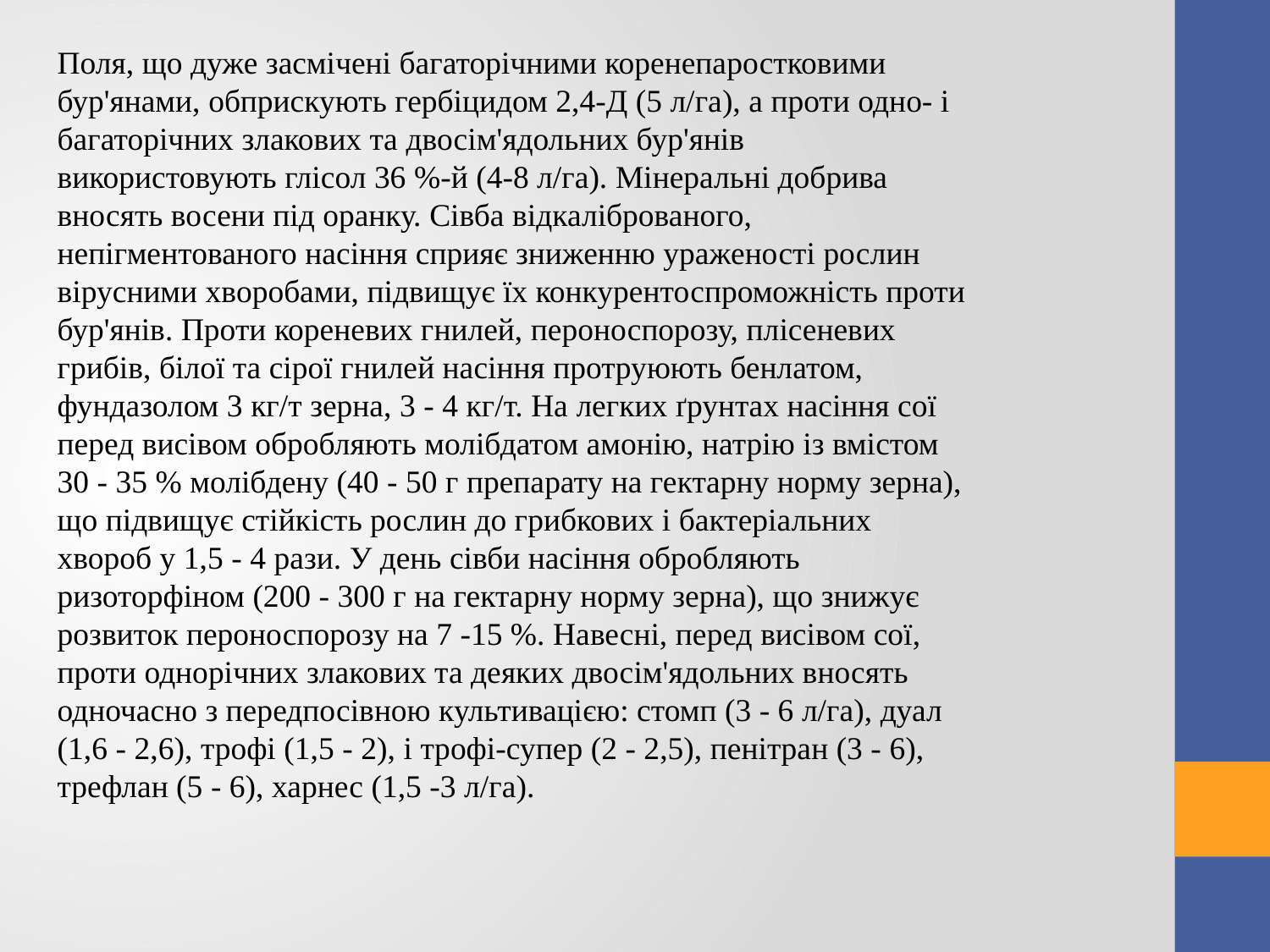

Поля, що дуже засмічені багаторічними коренепаростковими бур'янами, обприскують гербіцидом 2,4-Д (5 л/га), а проти одно- і багаторічних злакових та двосім'ядольних бур'янів використовують глісол 36 %-й (4-8 л/га). Мінеральні добрива вносять восени під оранку. Сівба відкаліброваного, непігментованого насіння сприяє зниженню ураженості рослин вірусними хворобами, підвищує їх конкурентоспроможність проти бур'янів. Проти кореневих гнилей, пероноспорозу, плісеневих грибів, білої та сірої гнилей насіння протруюють бенлатом, фундазолом 3 кг/т зерна, 3 - 4 кг/т. На легких ґрунтах насіння сої перед висівом обробляють молібдатом амонію, натрію із вмістом 30 - 35 % молібдену (40 - 50 г препарату на гектарну норму зерна), що підвищує стійкість рослин до грибкових і бактеріальних хвороб у 1,5 - 4 рази. У день сівби насіння обробляють ризоторфіном (200 - 300 г на гектарну норму зерна), що знижує розвиток пероноспорозу на 7 -15 %. Навесні, перед висівом сої, проти однорічних злакових та деяких двосім'ядольних вносять одночасно з передпосівною культивацією: стомп (3 - 6 л/га), дуал (1,6 - 2,6), трофі (1,5 - 2), і трофі-супер (2 - 2,5), пенітран (3 - 6), трефлан (5 - 6), харнес (1,5 -3 л/га).